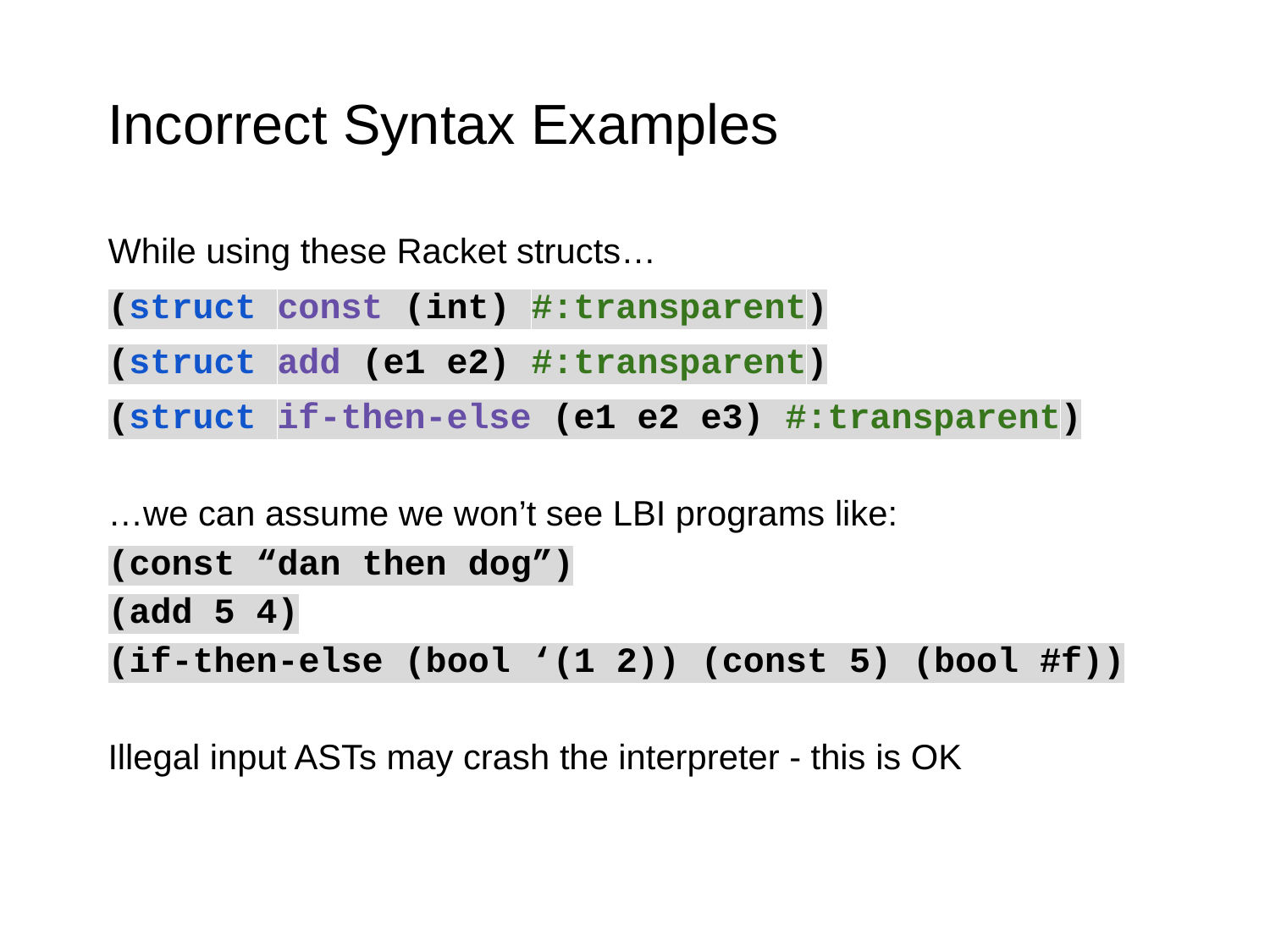

# Incorrect Syntax Examples
While using these Racket structs…
(struct const (int) #:transparent)
(struct add (e1 e2) #:transparent)
(struct if-then-else (e1 e2 e3) #:transparent)

…we can assume we won’t see LBI programs like:
(const “dan then dog”)
(add 5 4)
(if-then-else (bool ‘(1 2)) (const 5) (bool #f))

Illegal input ASTs may crash the interpreter - this is OK